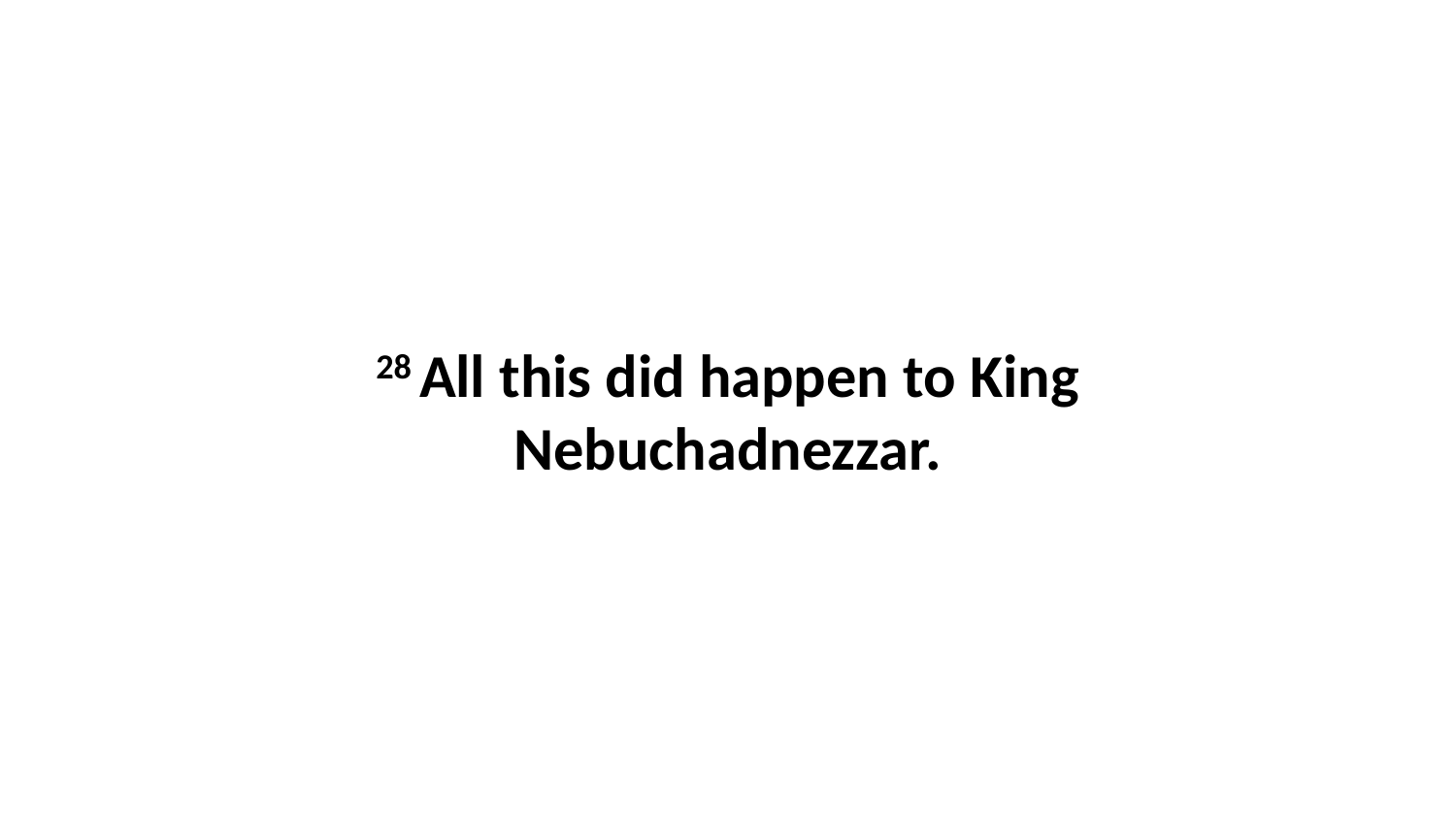

28 All this did happen to King Nebuchadnezzar.